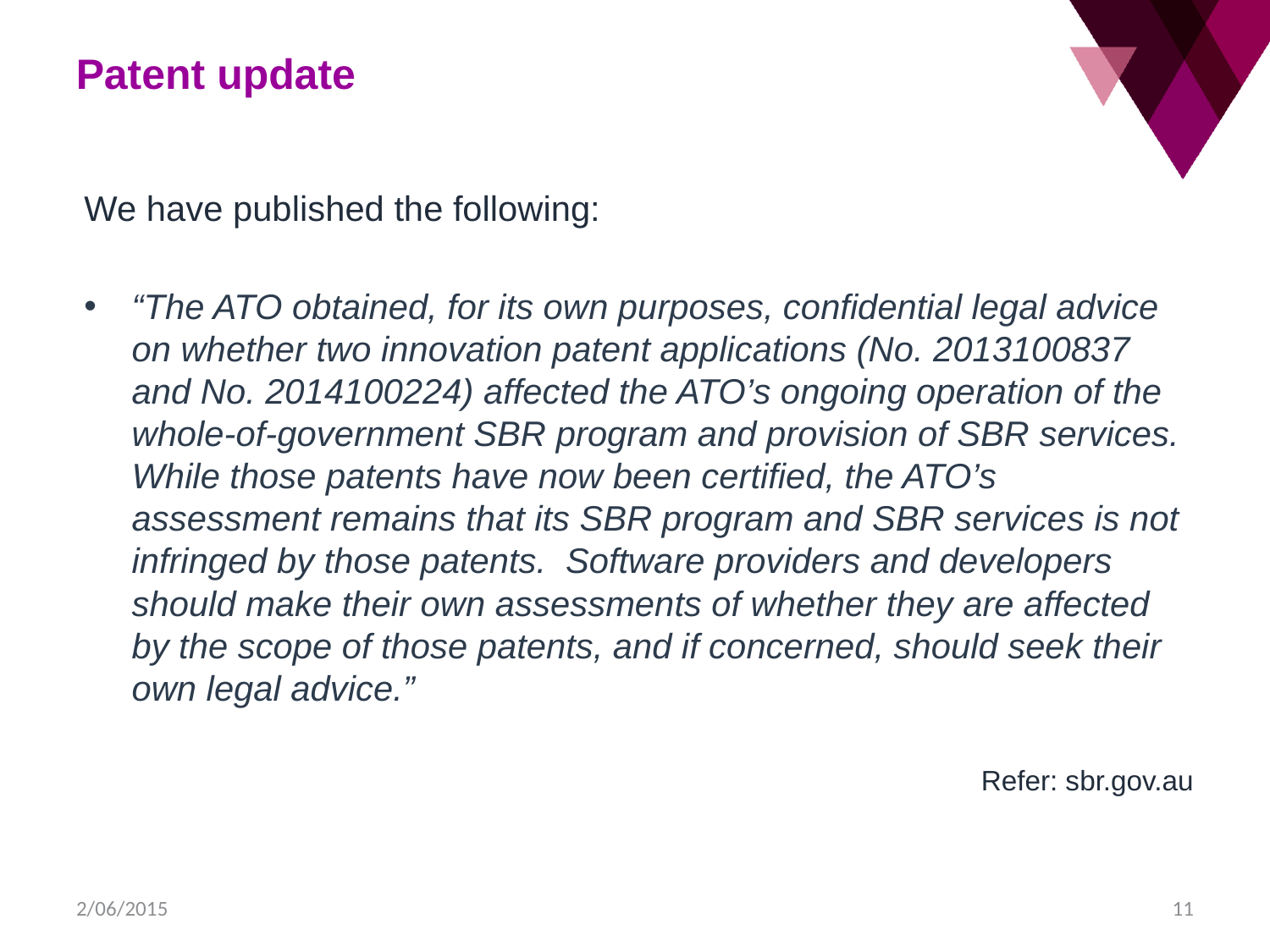

Patent update
We have published the following:

“The ATO obtained, for its own purposes, confidential legal advice on whether two innovation patent applications (No. 2013100837 and No. 2014100224) affected the ATO’s ongoing operation of the whole-of-government SBR program and provision of SBR services. While those patents have now been certified, the ATO’s assessment remains that its SBR program and SBR services is not infringed by those patents.  Software providers and developers should make their own assessments of whether they are affected by the scope of those patents, and if concerned, should seek their own legal advice.”

Refer: sbr.gov.au

2/06/2015
11